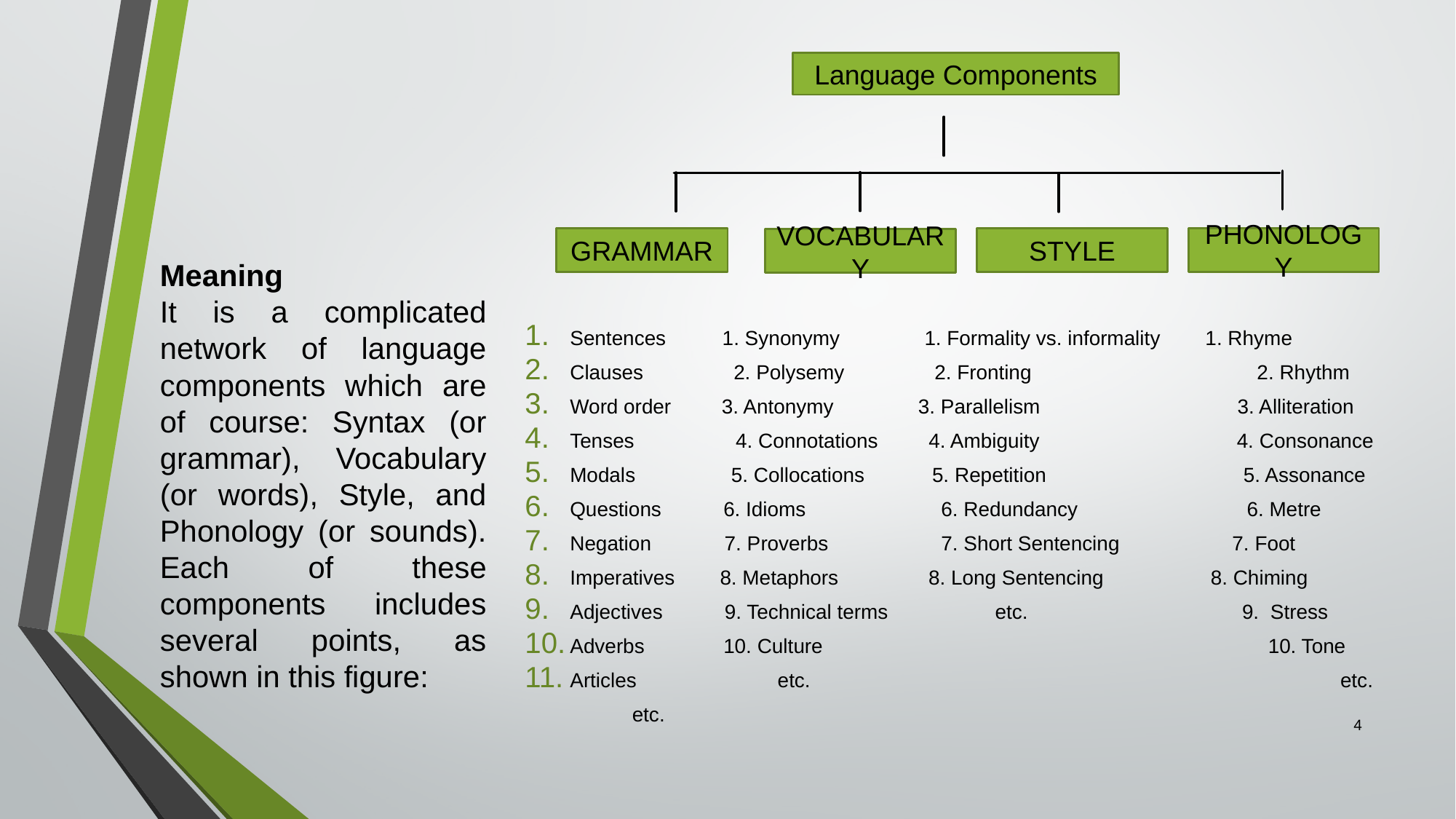

Language Components

Sentences          1. Synonymy               1. Formality vs. informality        1. Rhyme
Clauses                2. Polysemy                2. Fronting                                        2. Rhythm
Word order         3. Antonymy               3. Parallelism                                   3. Alliteration
Tenses                  4. Connotations         4. Ambiguity                                   4. Consonance
Modals                 5. Collocations            5. Repetition                                   5. Assonance
Questions           6. Idioms                        6. Redundancy                              6. Metre
Negation             7. Proverbs                    7. Short Sentencing                    7. Foot
Imperatives        8. Metaphors                8. Long Sentencing                   8. Chiming
Adjectives           9. Technical terms                   etc.                                      9.  Stress
Adverbs              10. Culture                                                                               10. Tone
Articles                         etc.                                                                                              etc.
                   etc.

GRAMMAR
STYLE
PHONOLOGY
VOCABULARY
Meaning
It is a complicated network of language components which are of course: Syntax (or grammar), Vocabulary (or words), Style, and Phonology (or sounds). Each of these components includes several points, as shown in this figure:
4